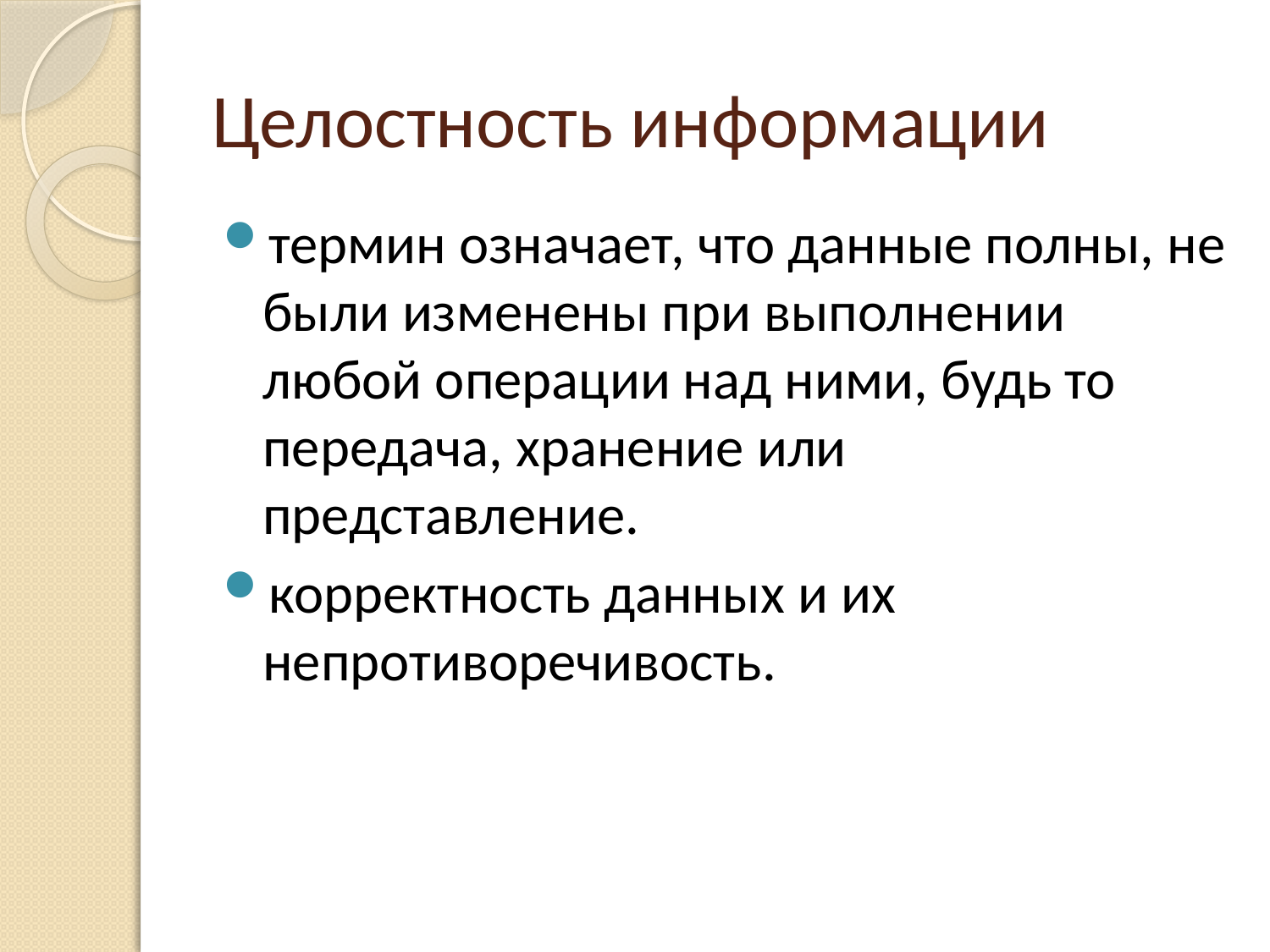

# Целостность информации
термин означает, что данные полны, не были изменены при выполнении любой операции над ними, будь то передача, хранение или представление.
корректность данных и их непротиворечивость.